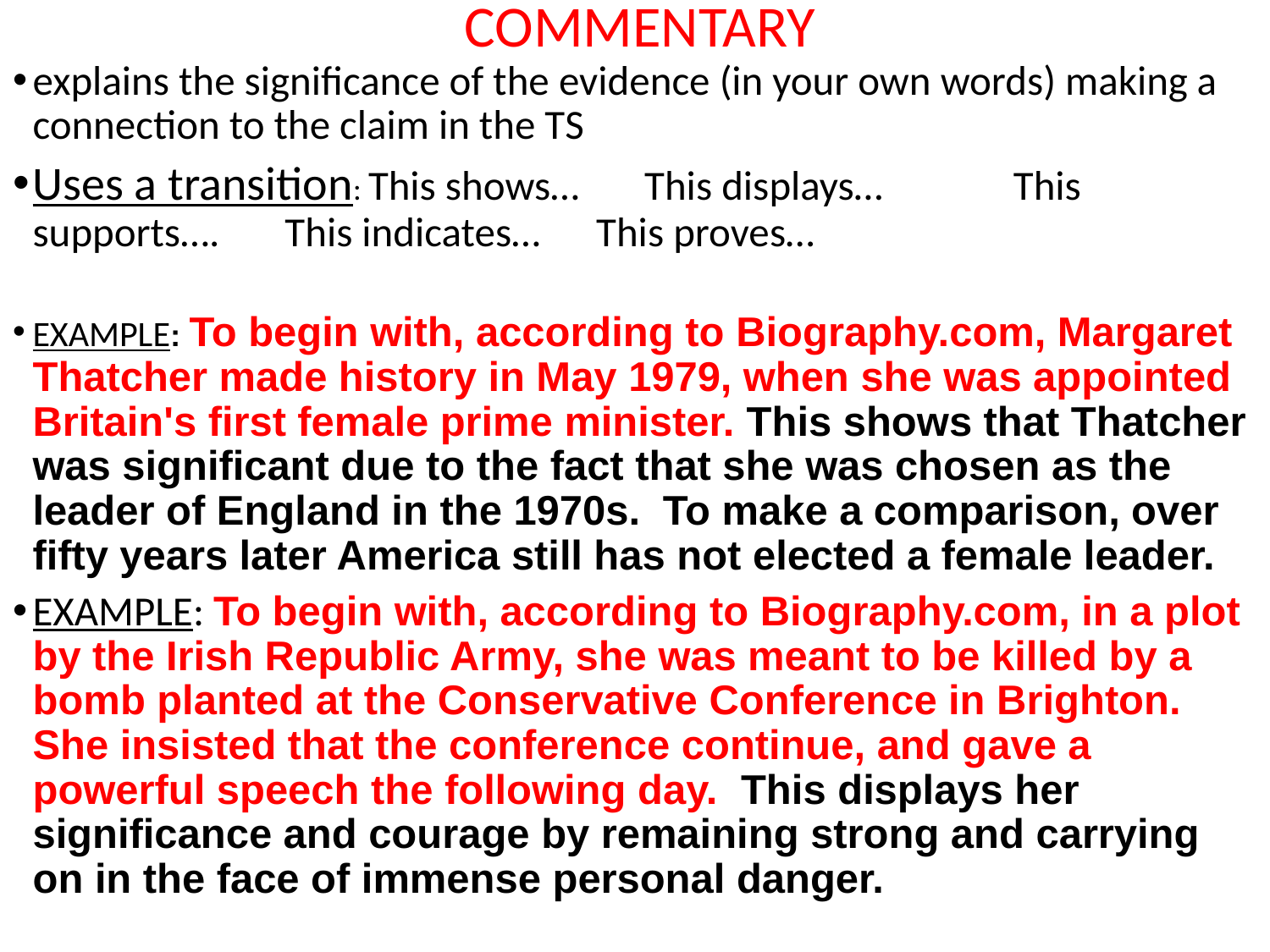

# COMMENTARY
explains the significance of the evidence (in your own words) making a connection to the claim in the TS
Uses a transition: This shows…       This displays…              This supports….       This indicates…      This proves…

EXAMPLE: To begin with, according to Biography.com, Margaret Thatcher made history in May 1979, when she was appointed Britain's first female prime minister. This shows that Thatcher was significant due to the fact that she was chosen as the leader of England in the 1970s.  To make a comparison, over fifty years later America still has not elected a female leader.
EXAMPLE: To begin with, according to Biography.com, in a plot by the Irish Republic Army, she was meant to be killed by a bomb planted at the Conservative Conference in Brighton. She insisted that the conference continue, and gave a powerful speech the following day.  This displays her significance and courage by remaining strong and carrying on in the face of immense personal danger.